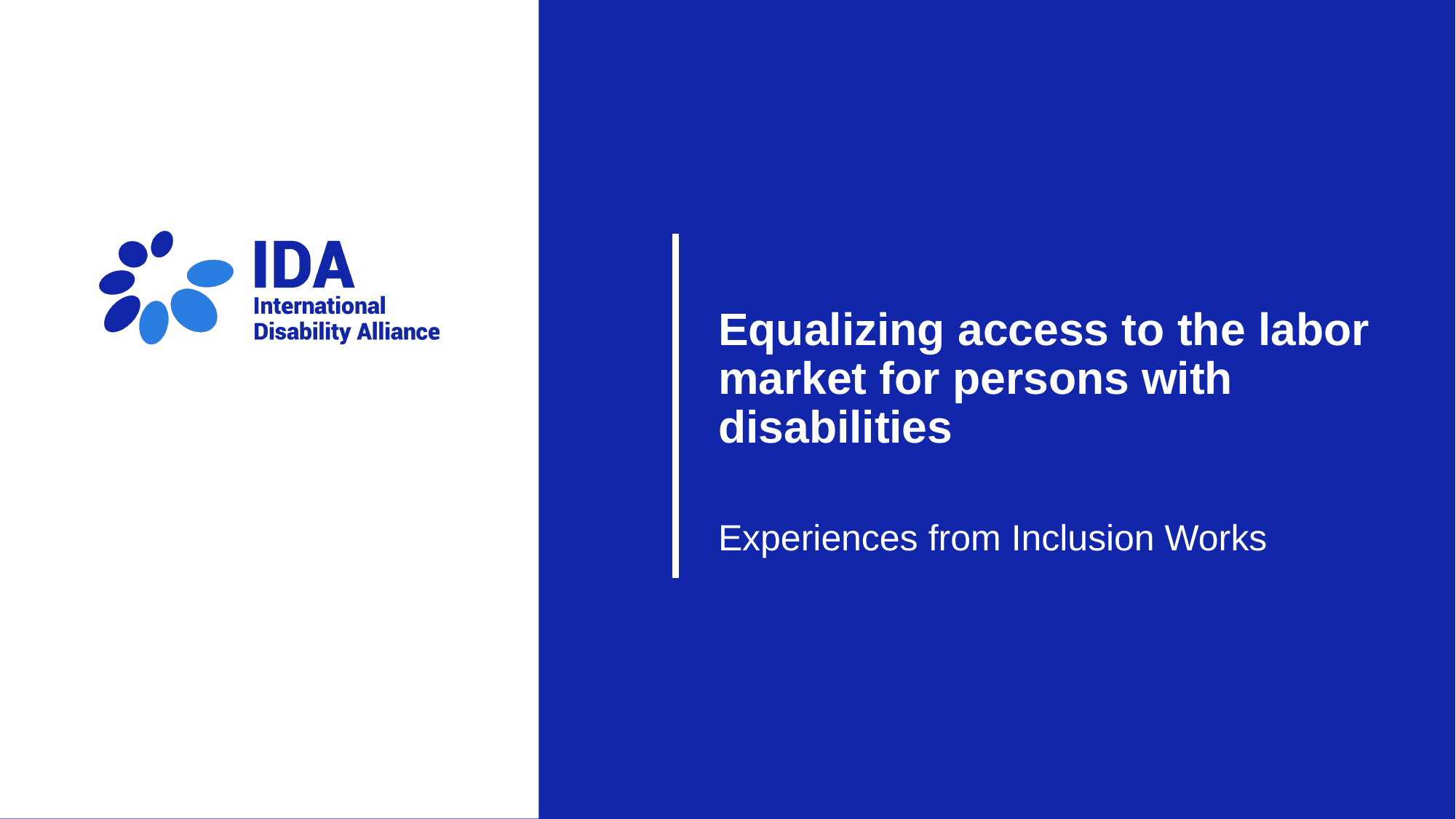

# Equalizing access to the labor market for persons with disabilities
Experiences from Inclusion Works